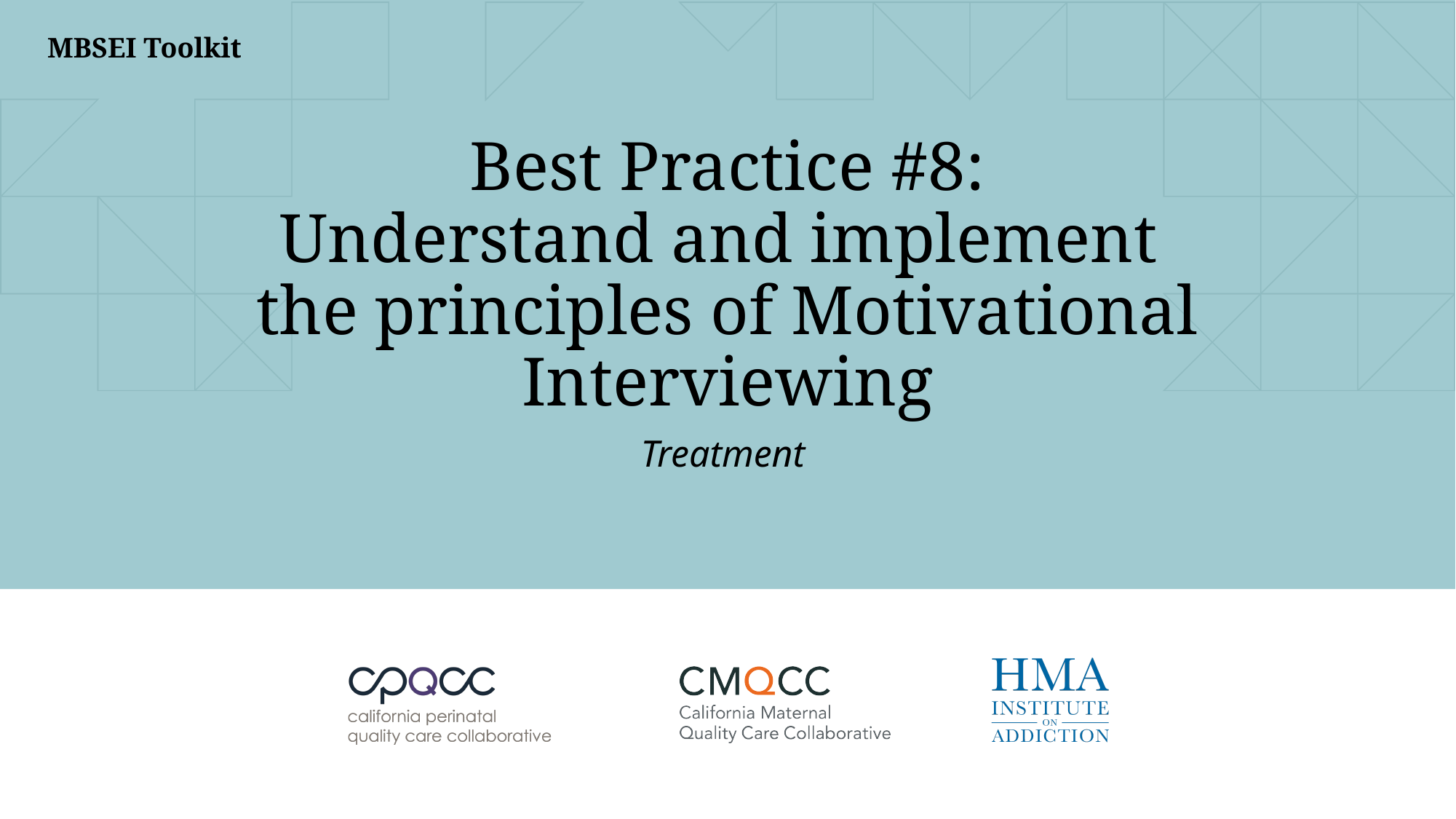

# Best Practice #8: Understand and implement the principles of Motivational Interviewing
Treatment